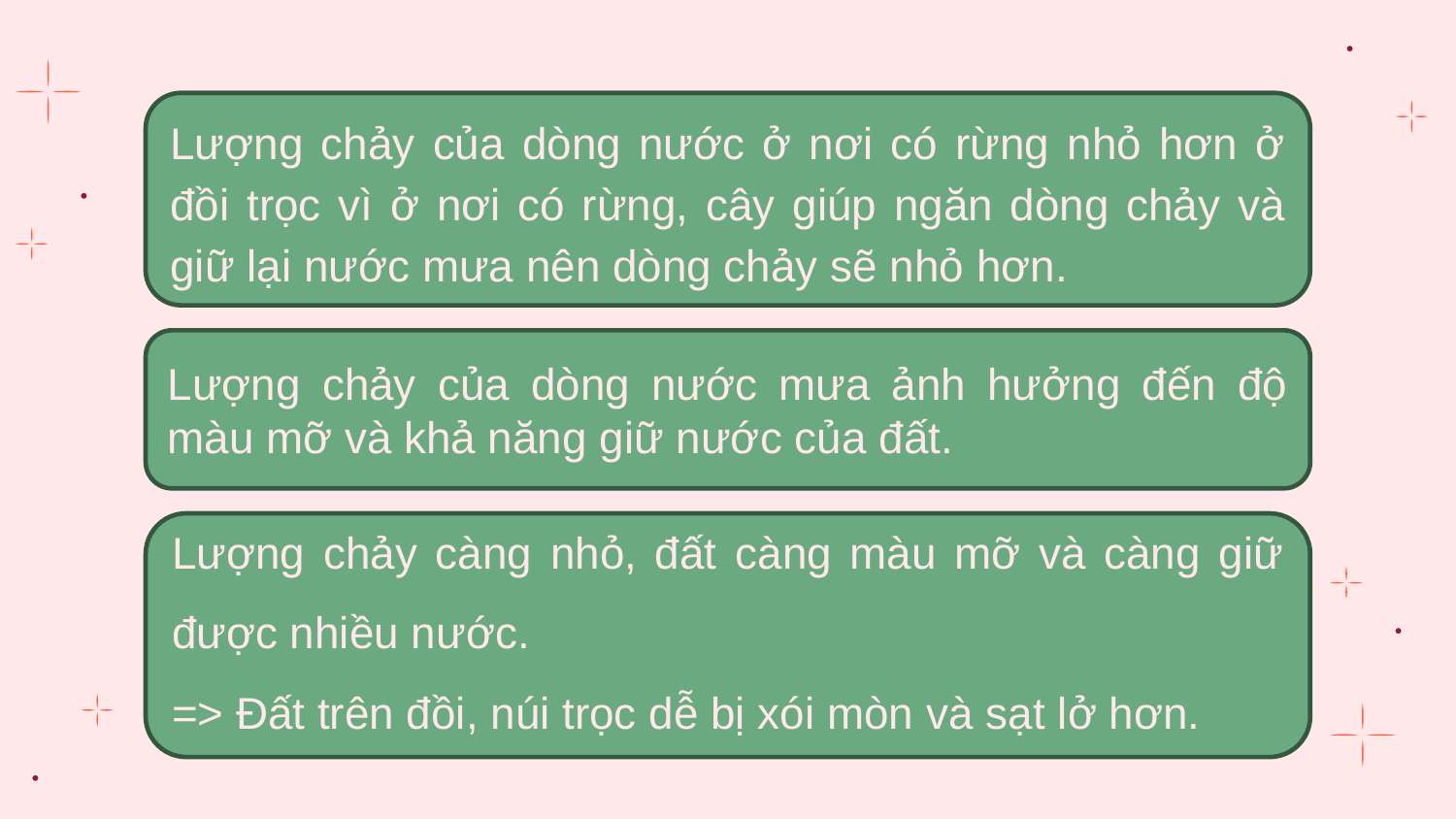

Lượng chảy của dòng nước ở nơi có rừng nhỏ hơn ở đồi trọc vì ở nơi có rừng, cây giúp ngăn dòng chảy và giữ lại nước mưa nên dòng chảy sẽ nhỏ hơn.
Lượng chảy của dòng nước mưa ảnh hưởng đến độ màu mỡ và khả năng giữ nước của đất.
Lượng chảy càng nhỏ, đất càng màu mỡ và càng giữ được nhiều nước.
=> Đất trên đồi, núi trọc dễ bị xói mòn và sạt lở hơn.